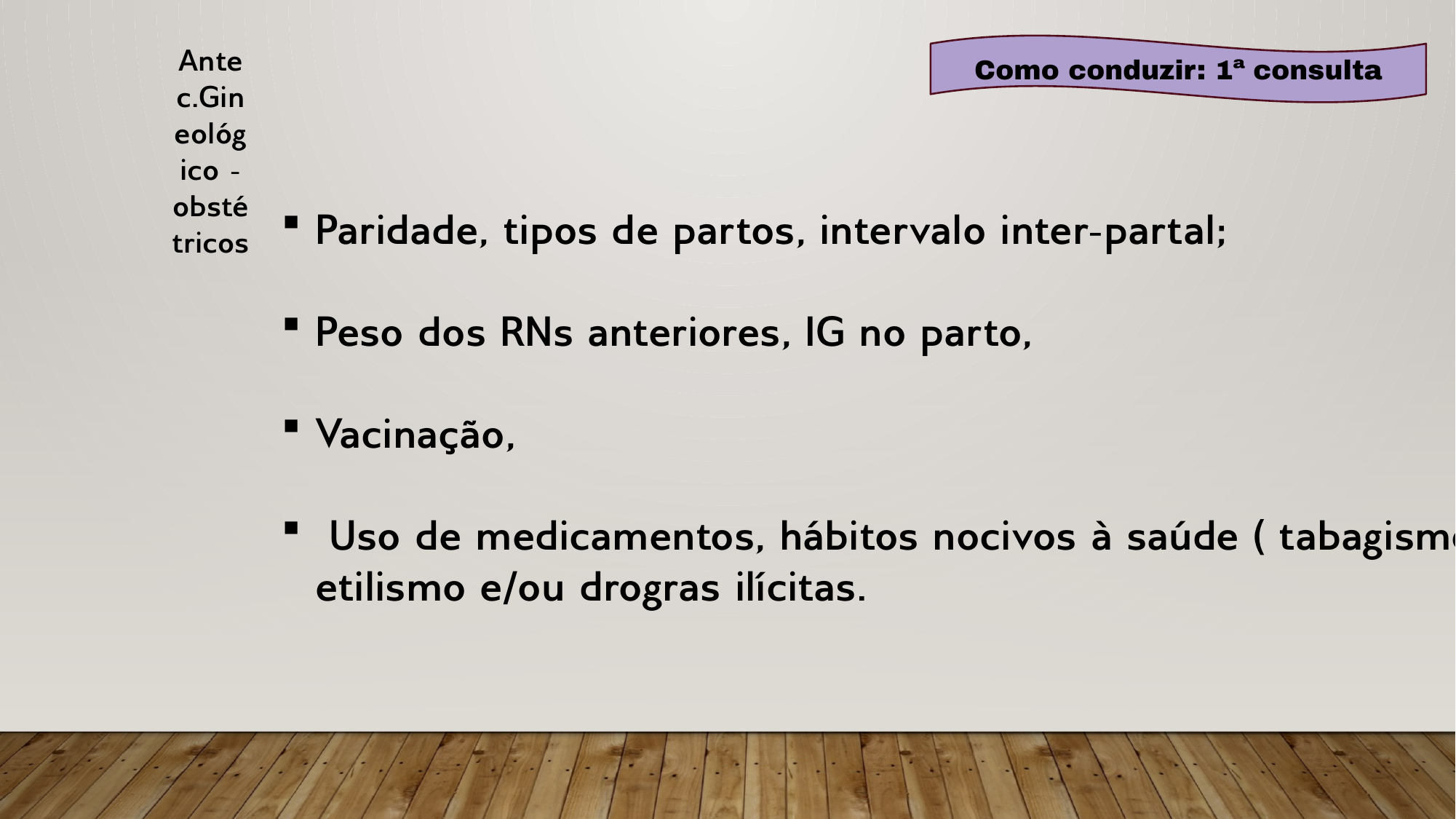

Antec.Gineológico -obstétricos
Como conduzir: 1ª consulta

Paridade, tipos de partos, intervalo inter-partal;

Peso dos RNs anteriores, IG no parto,

Vacinação,

 Uso de medicamentos, hábitos nocivos à saúde ( tabagismo, etilismo e/ou drogras ilícitas.